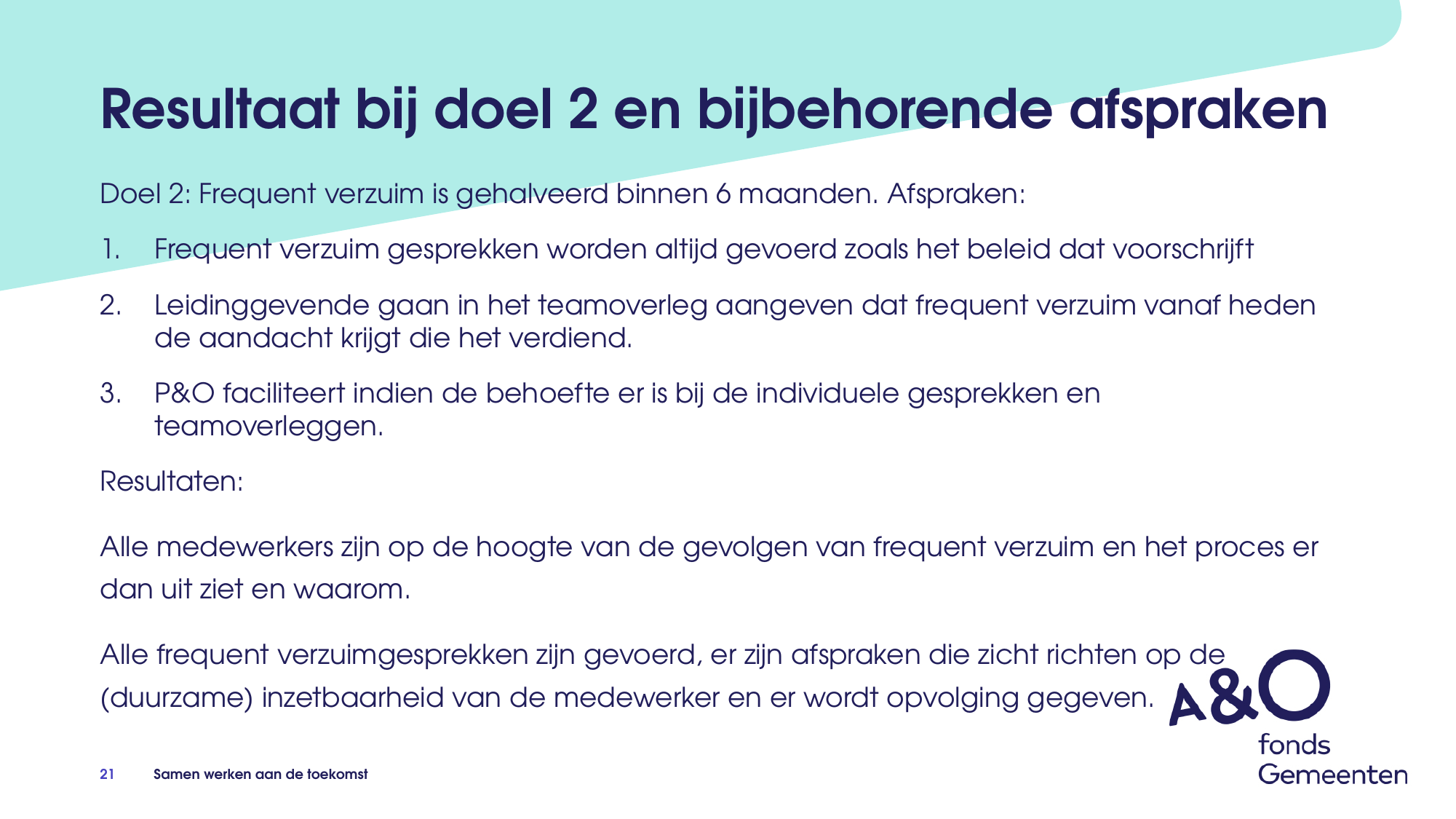

# Resultaat bij doel 2 en bijbehorende afspraken
Doel 2: Frequent verzuim is gehalveerd binnen 6 maanden. Afspraken:
Frequent verzuim gesprekken worden altijd gevoerd zoals het beleid dat voorschrijft
Leidinggevende gaan in het teamoverleg aangeven dat frequent verzuim vanaf heden de aandacht krijgt die het verdiend.
P&O faciliteert indien de behoefte er is bij de individuele gesprekken en teamoverleggen.
Resultaten:
Alle medewerkers zijn op de hoogte van de gevolgen van frequent verzuim en het proces er dan uit ziet en waarom.
Alle frequent verzuimgesprekken zijn gevoerd, er zijn afspraken die zicht richten op de (duurzame) inzetbaarheid van de medewerker en er wordt opvolging gegeven.

21